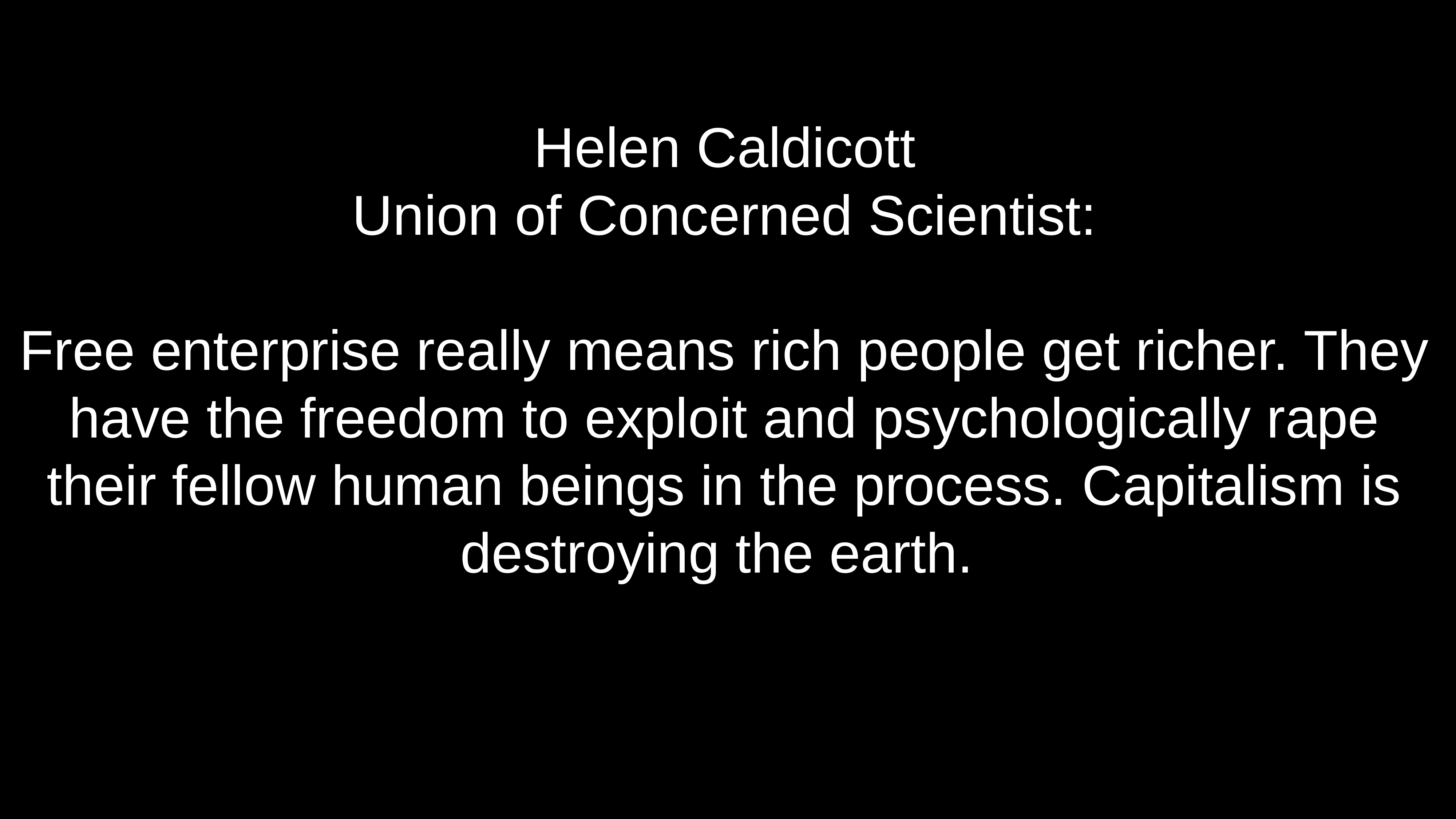

# Helen Caldicott Union of Concerned Scientist:

Free enterprise really means rich people get richer. They have the freedom to exploit and psychologically rape their fellow human beings in the process. Capitalism is destroying the earth.